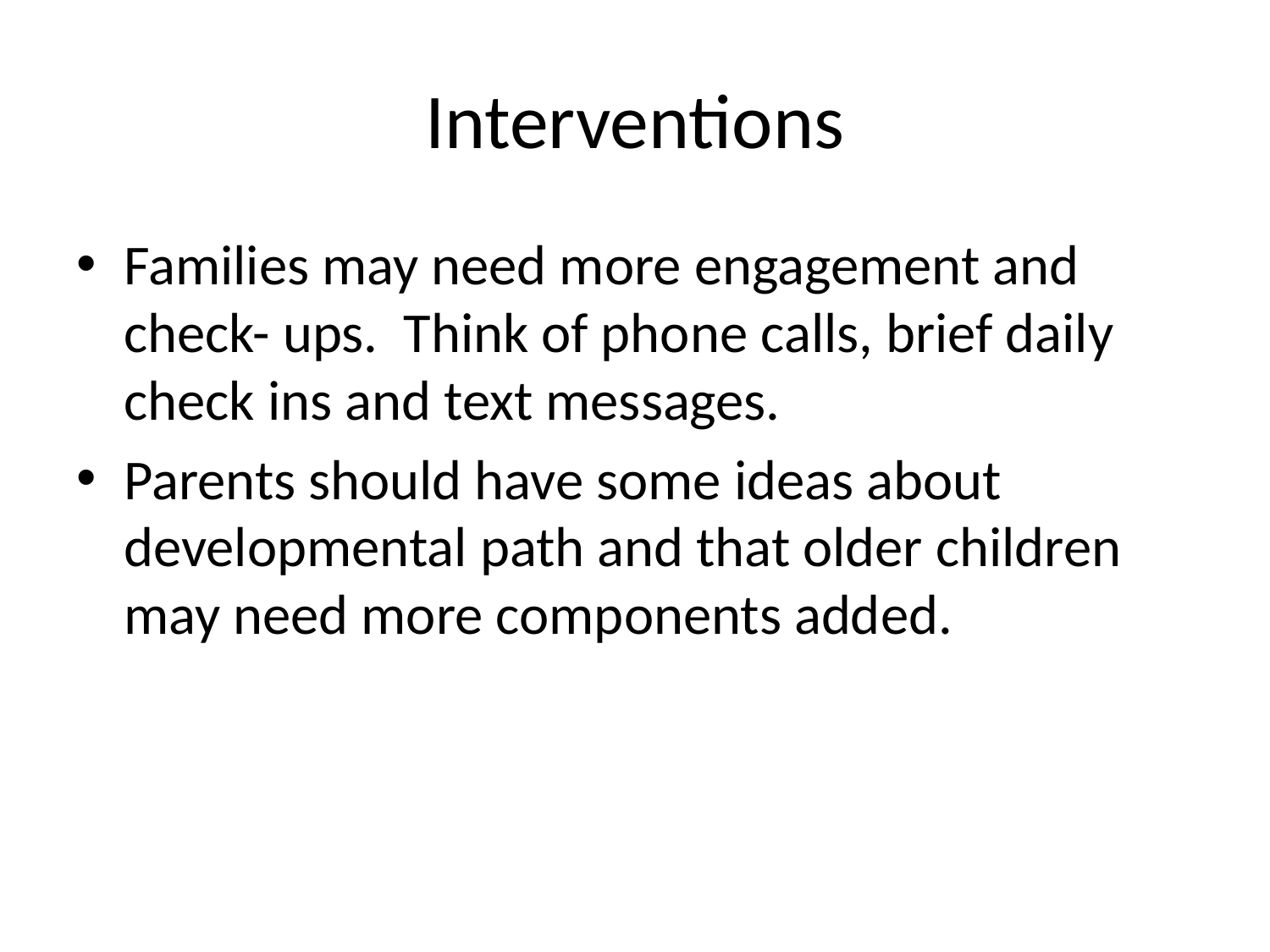

# Interventions
Families may need more engagement and check- ups.  Think of phone calls, brief daily check ins and text messages.
Parents should have some ideas about developmental path and that older children may need more components added.